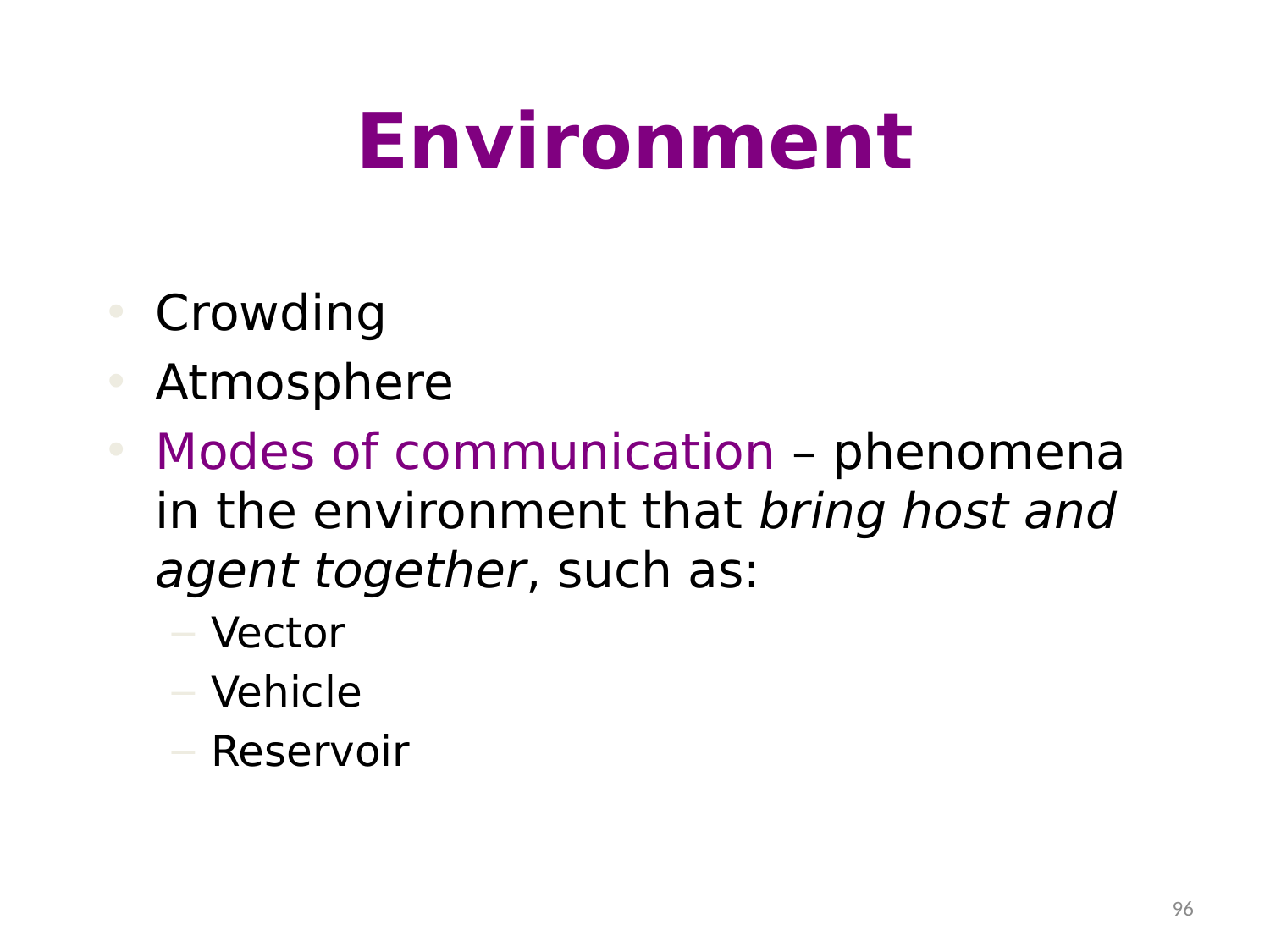

# Environment
Crowding
Atmosphere
Modes of communication – phenomena in the environment that bring host and agent together, such as:
Vector
Vehicle
Reservoir

96